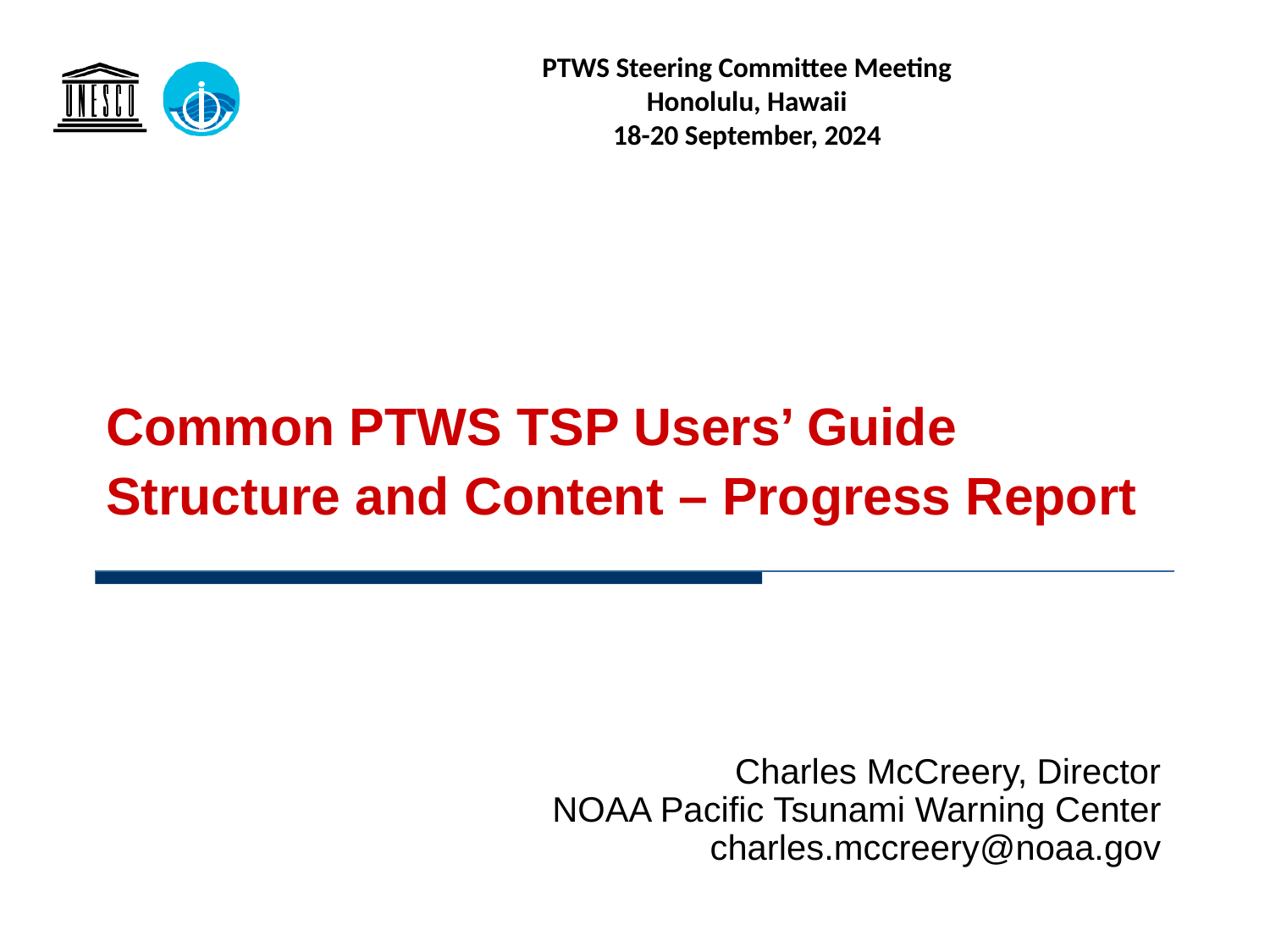

Common PTWS TSP Users’ Guide Structure and Content – Progress Report
Charles McCreery, Director
NOAA Pacific Tsunami Warning Center
charles.mccreery@noaa.gov